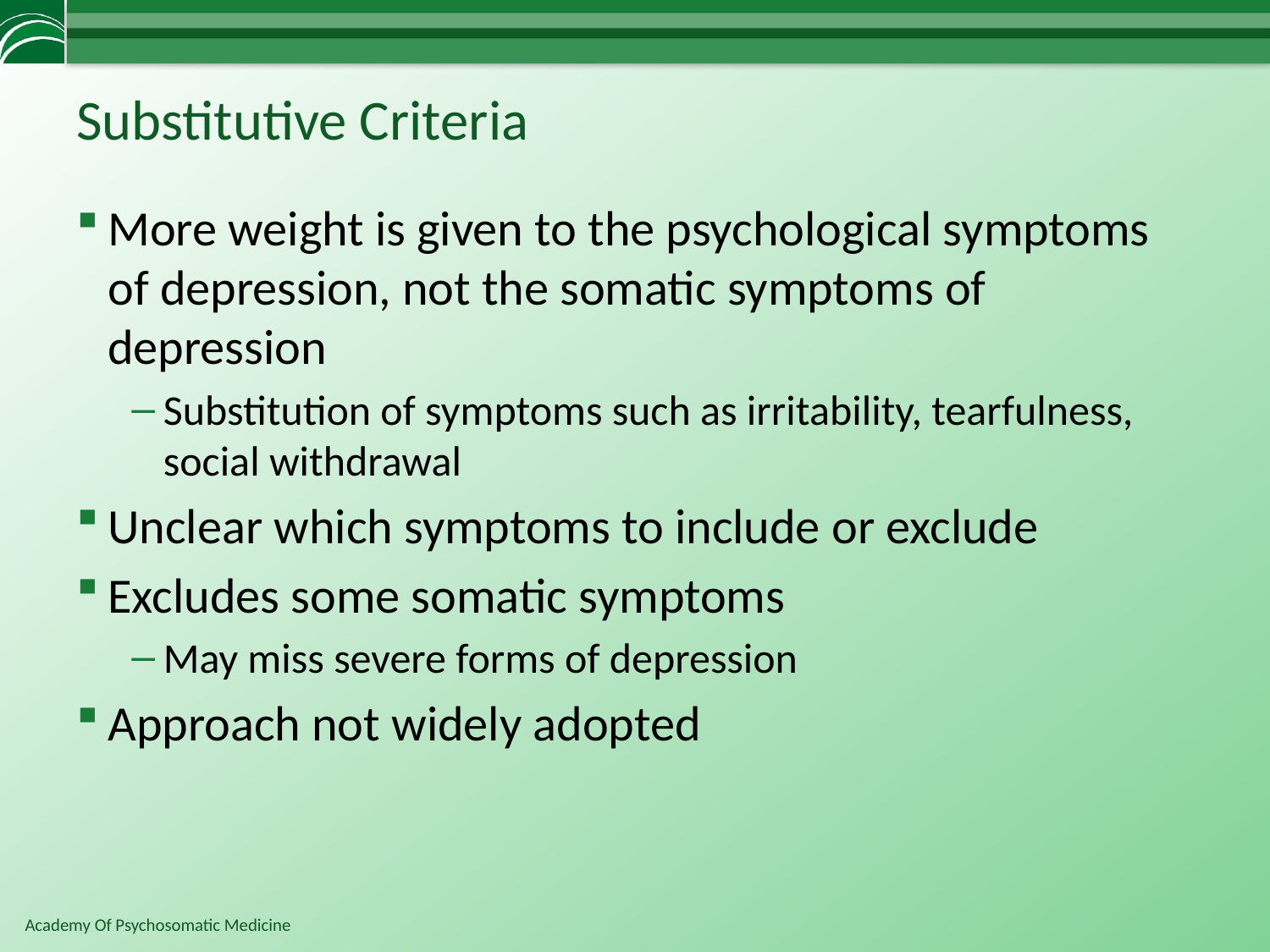

# Substitutive Criteria
More weight is given to the psychological symptoms of depression, not the somatic symptoms of depression
Substitution of symptoms such as irritability, tearfulness, social withdrawal
Unclear which symptoms to include or exclude
Excludes some somatic symptoms
May miss severe forms of depression
Approach not widely adopted